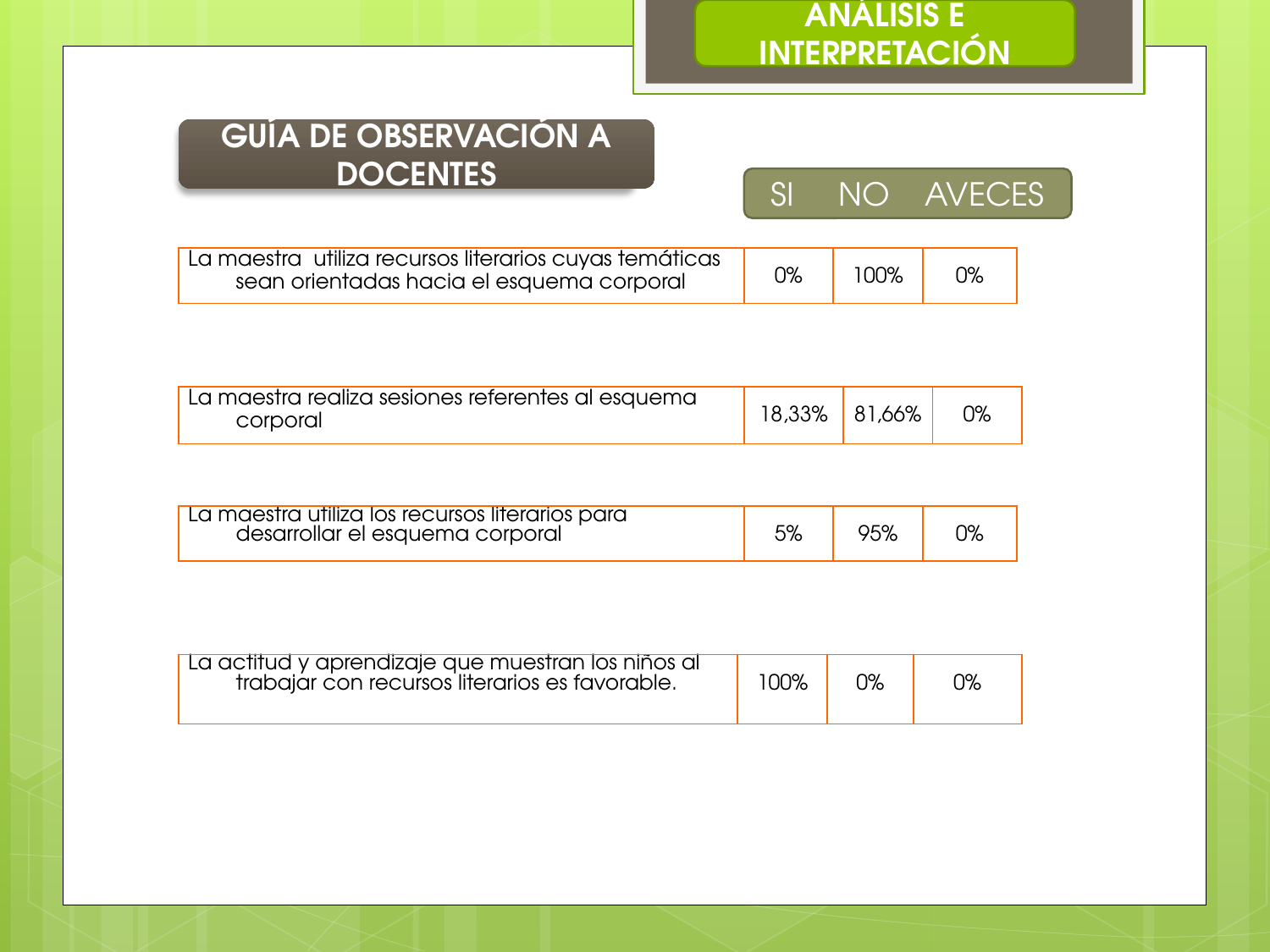

ANÁLISIS E INTERPRETACIÓN
GUÍA DE OBSERVACIÓN A DOCENTES
SI     NO    AVECES
| La maestra utiliza recursos literarios cuyas temáticas sean orientadas hacia el esquema corporal | 0% | 100% | 0% |
| --- | --- | --- | --- |
| La maestra realiza sesiones referentes al esquema corporal | 18,33% | 81,66% | 0% |
| --- | --- | --- | --- |
| La maestra utiliza los recursos literarios para desarrollar el esquema corporal | 5% | 95% | 0% |
| --- | --- | --- | --- |
| La actitud y aprendizaje que muestran los niños al trabajar con recursos literarios es favorable. | 100% | 0% | 0% |
| --- | --- | --- | --- |